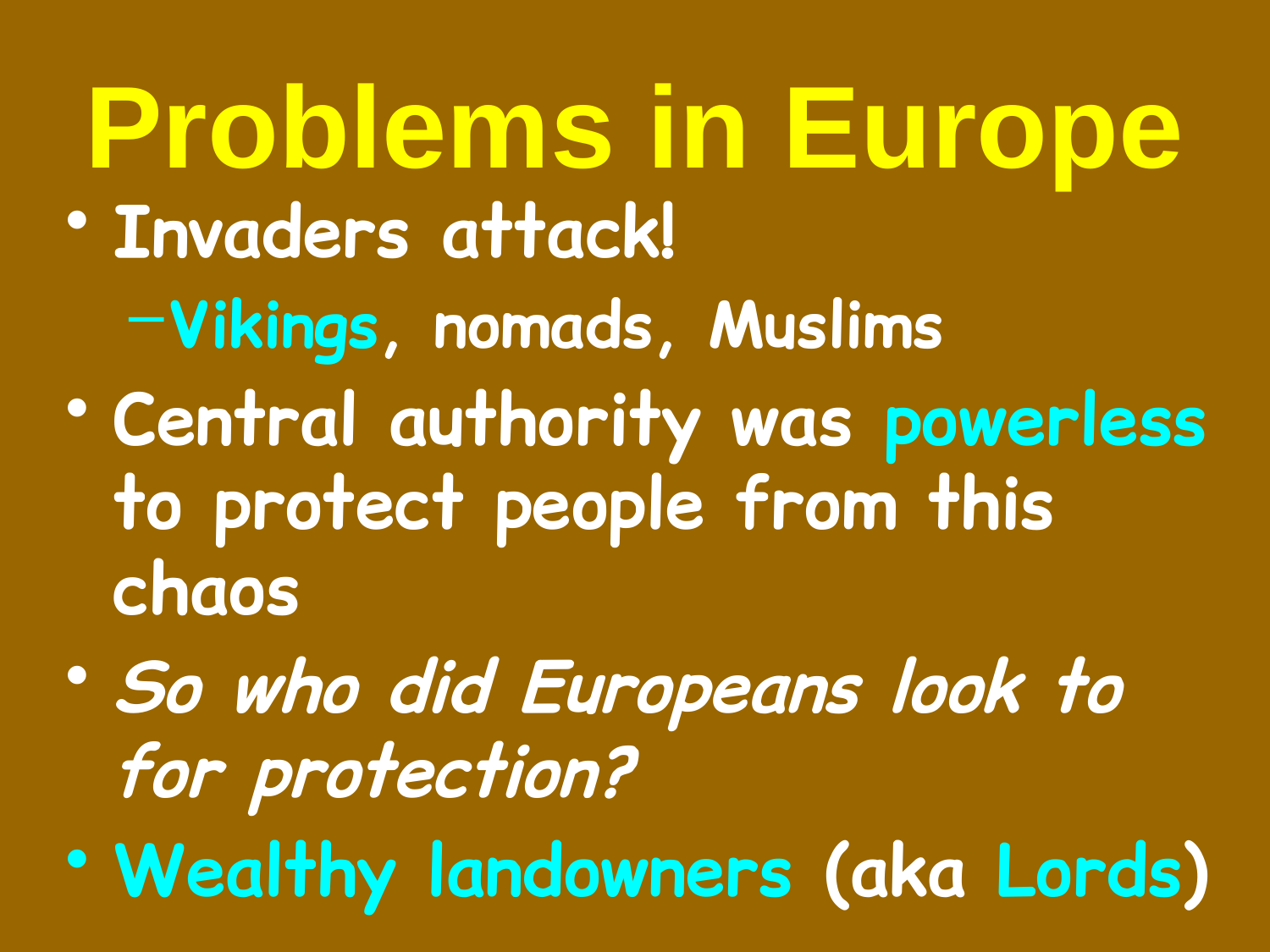

Problems in Europe
Invaders attack!
Vikings, nomads, Muslims
Central authority was powerless to protect people from this chaos
So who did Europeans look to for protection?
Wealthy landowners (aka Lords)